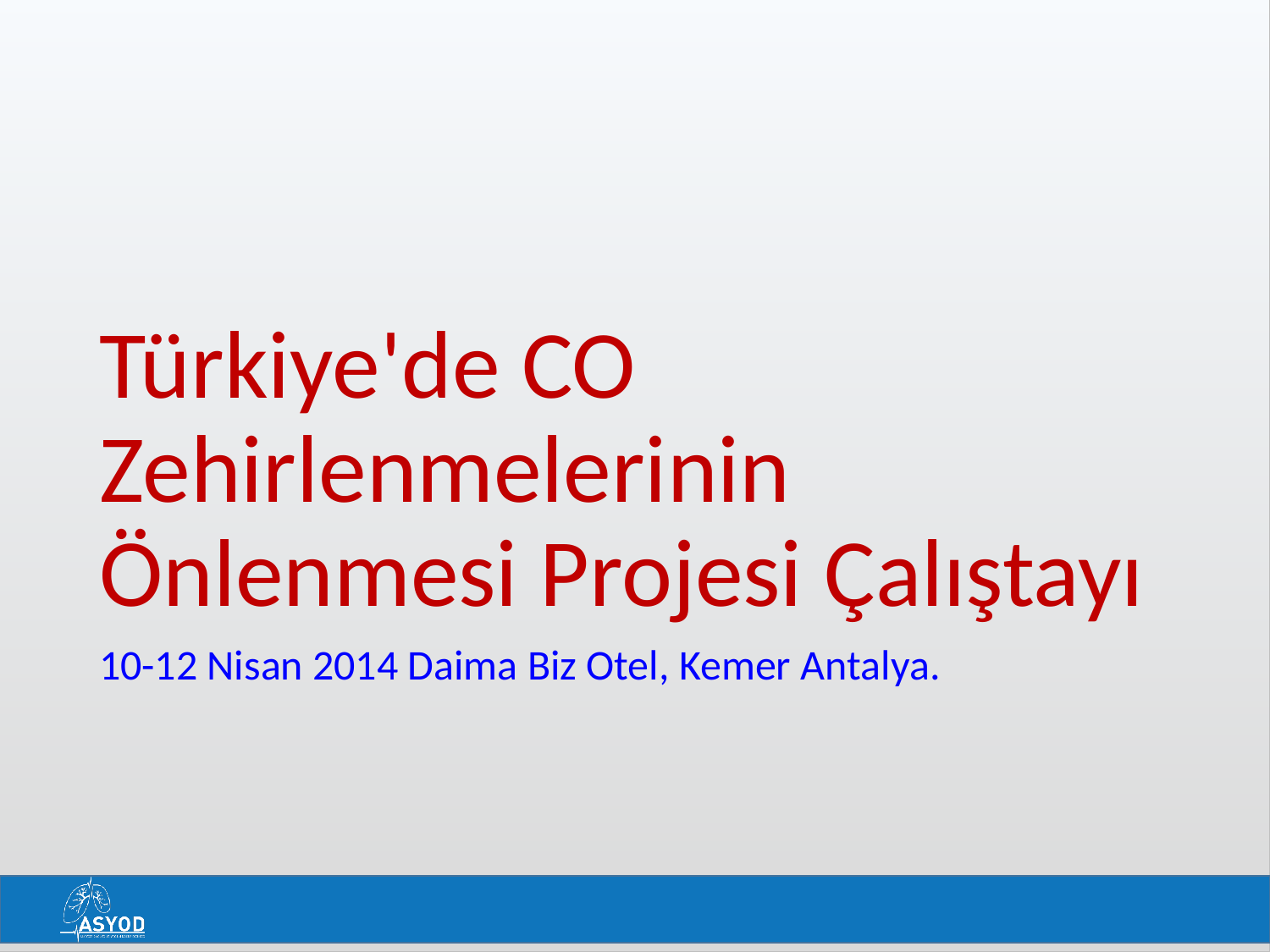

# Türkiye'de CO Zehirlenmelerinin Önlenmesi Projesi Çalıştayı
10-12 Nisan 2014 Daima Biz Otel, Kemer Antalya.